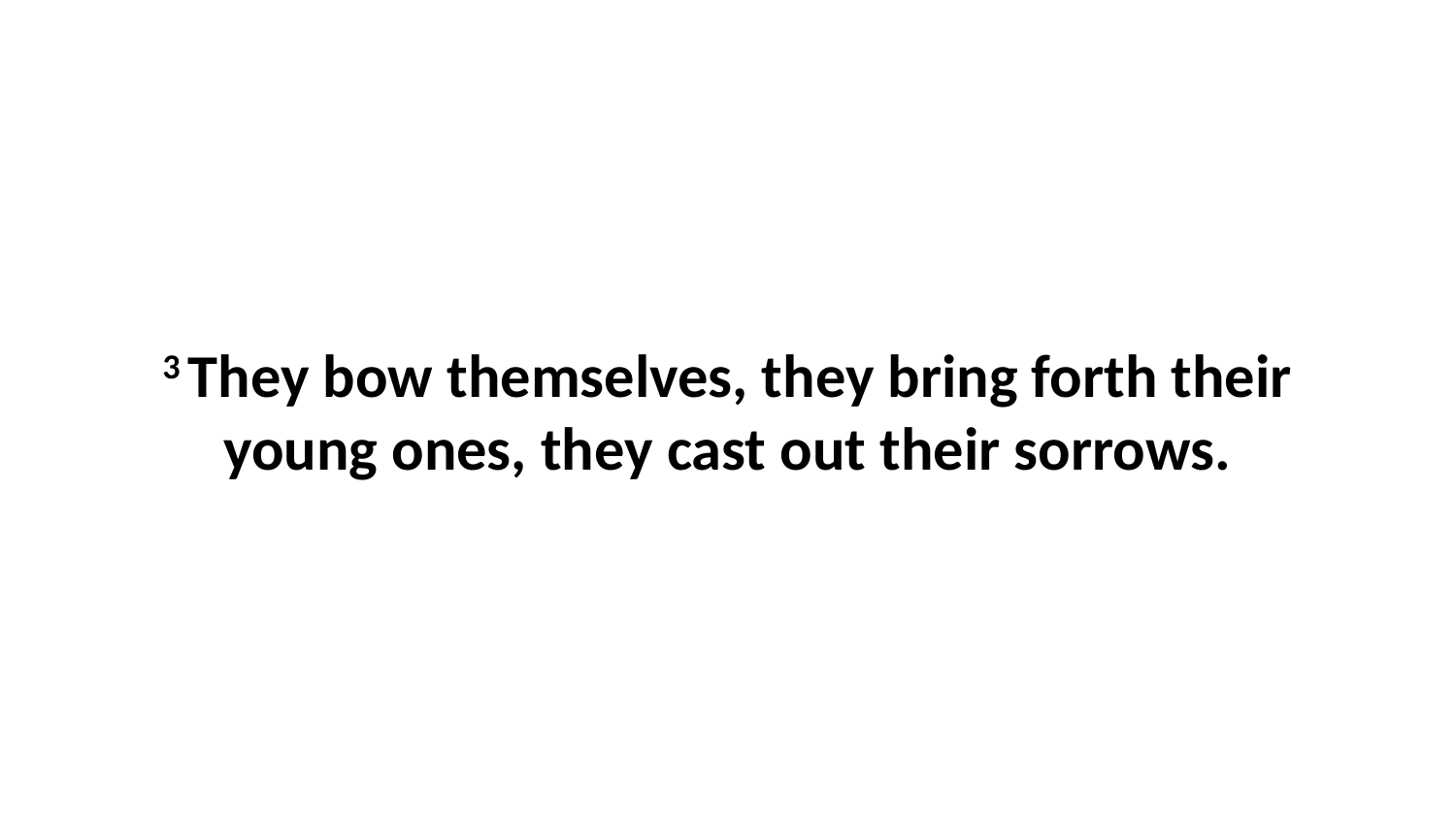

3 They bow themselves, they bring forth their young ones, they cast out their sorrows.